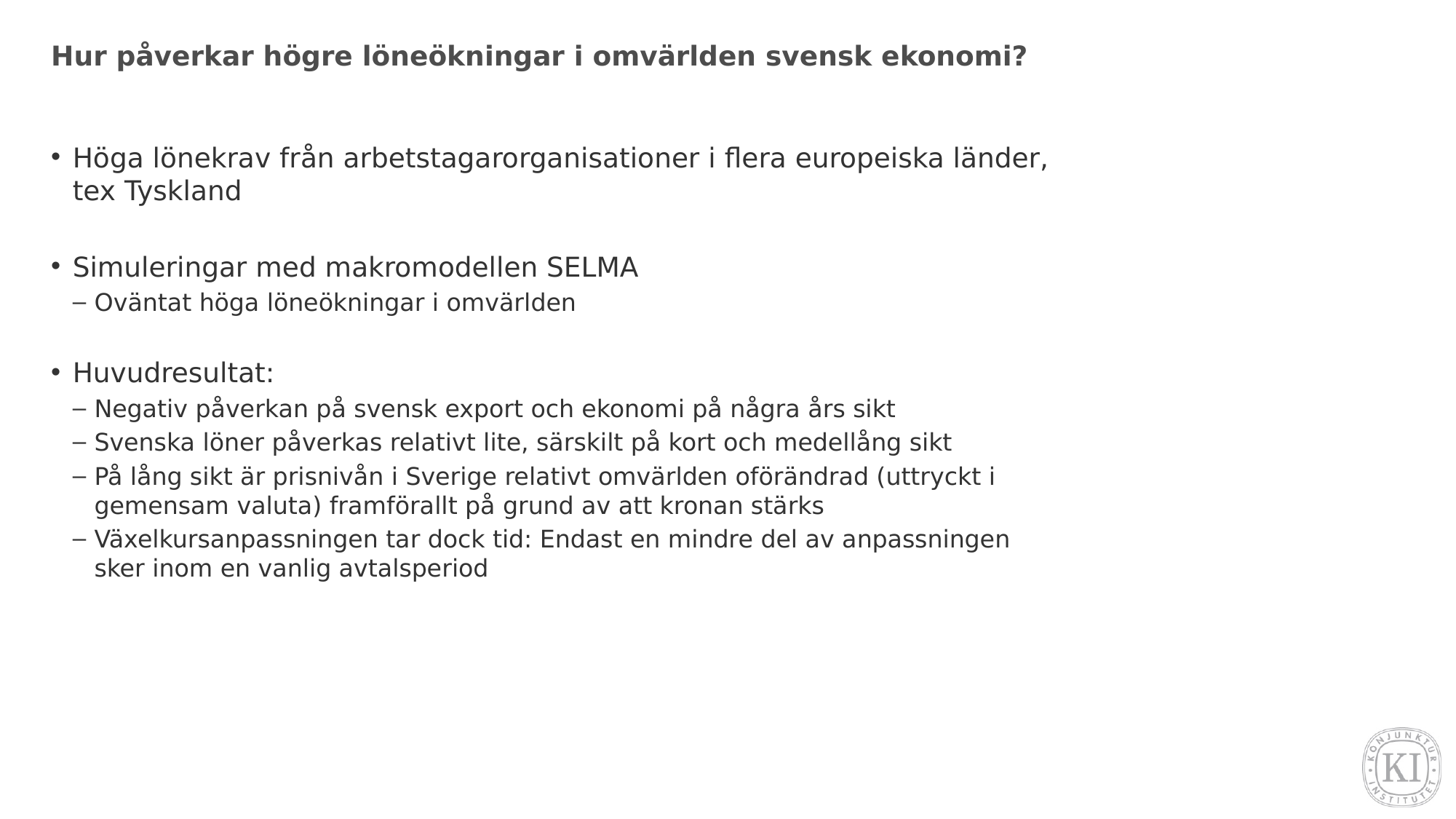

# Hur påverkar högre löneökningar i omvärlden svensk ekonomi?
Höga lönekrav från arbetstagarorganisationer i flera europeiska länder, tex Tyskland

Simuleringar med makromodellen SELMA
Oväntat höga löneökningar i omvärlden

Huvudresultat:
Negativ påverkan på svensk export och ekonomi på några års sikt
Svenska löner påverkas relativt lite, särskilt på kort och medellång sikt
På lång sikt är prisnivån i Sverige relativt omvärlden oförändrad (uttryckt i gemensam valuta) framförallt på grund av att kronan stärks
Växelkursanpassningen tar dock tid: Endast en mindre del av anpassningen sker inom en vanlig avtalsperiod